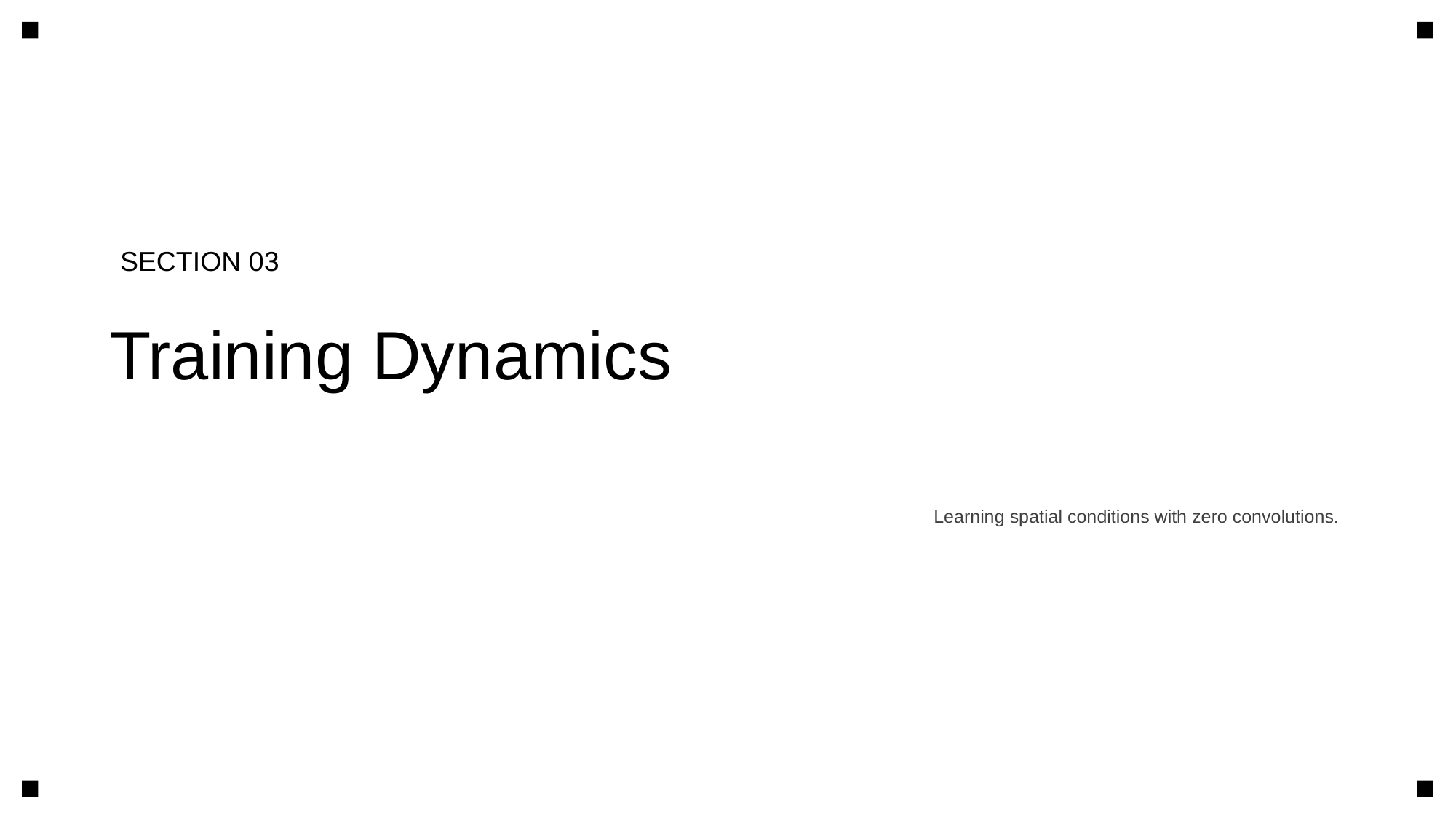

SECTION 03
Training Dynamics
Learning spatial conditions with zero convolutions.